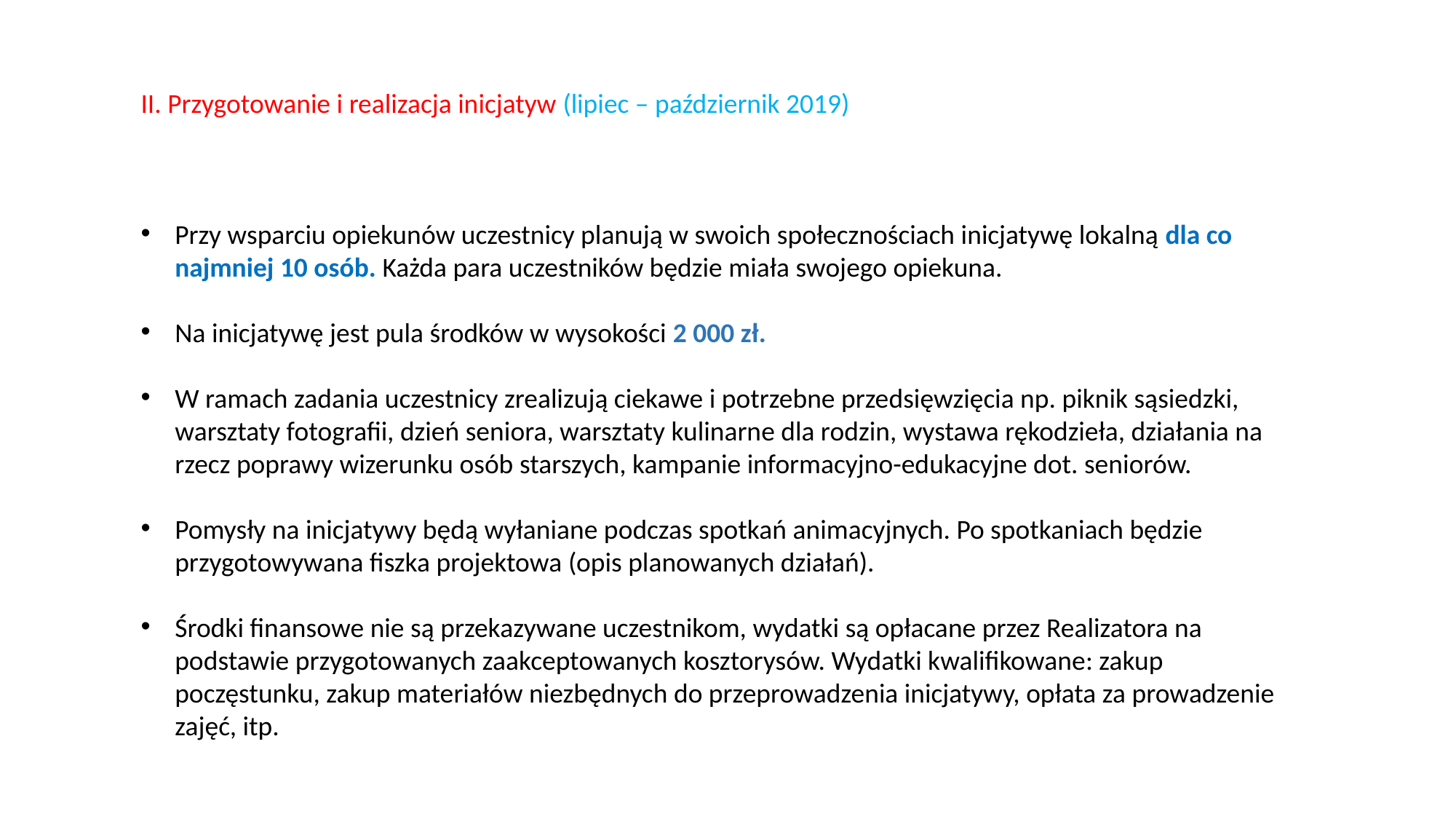

II. Przygotowanie i realizacja inicjatyw (lipiec – październik 2019)

Przy wsparciu opiekunów uczestnicy planują w swoich społecznościach inicjatywę lokalną dla co najmniej 10 osób. Każda para uczestników będzie miała swojego opiekuna.

Na inicjatywę jest pula środków w wysokości 2 000 zł.

W ramach zadania uczestnicy zrealizują ciekawe i potrzebne przedsięwzięcia np. piknik sąsiedzki, warsztaty fotografii, dzień seniora, warsztaty kulinarne dla rodzin, wystawa rękodzieła, działania na rzecz poprawy wizerunku osób starszych, kampanie informacyjno-edukacyjne dot. seniorów.

Pomysły na inicjatywy będą wyłaniane podczas spotkań animacyjnych. Po spotkaniach będzie przygotowywana fiszka projektowa (opis planowanych działań).

Środki finansowe nie są przekazywane uczestnikom, wydatki są opłacane przez Realizatora na podstawie przygotowanych zaakceptowanych kosztorysów. Wydatki kwalifikowane: zakup poczęstunku, zakup materiałów niezbędnych do przeprowadzenia inicjatywy, opłata za prowadzenie zajęć, itp.